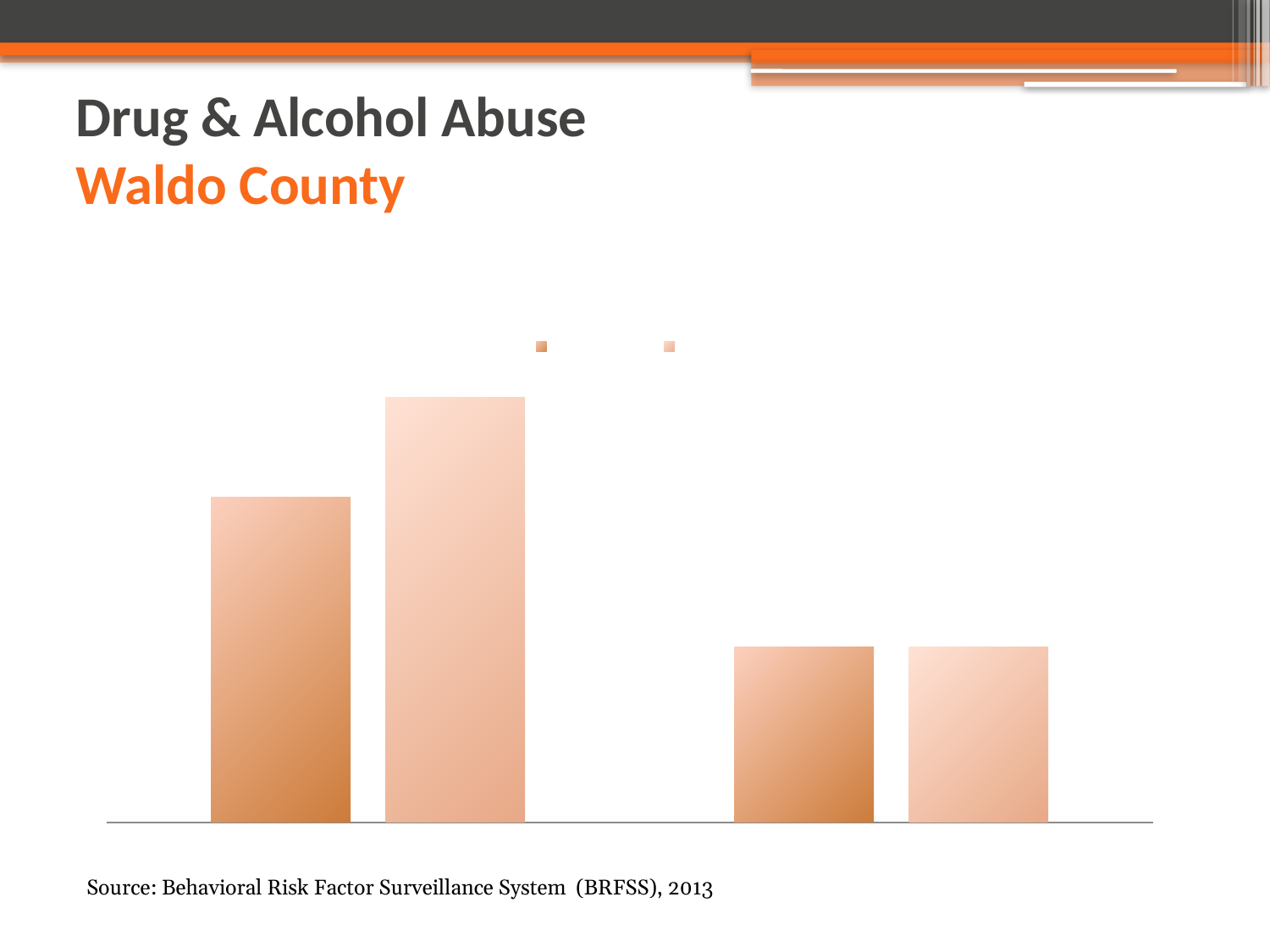

# Drug & Alcohol Abuse Waldo County

### Chart: Selected Alcohol Indicators for Adults: Waldo County

| Category | Waldo County | Maine |
|---|---|---|
| Binge Drinking - Adults | 0.13 | 0.17 |
| Chronic Heavy Drinking - Adults | 0.07 | 0.07 |
Source: Behavioral Risk Factor Surveillance System  (BRFSS), 2013